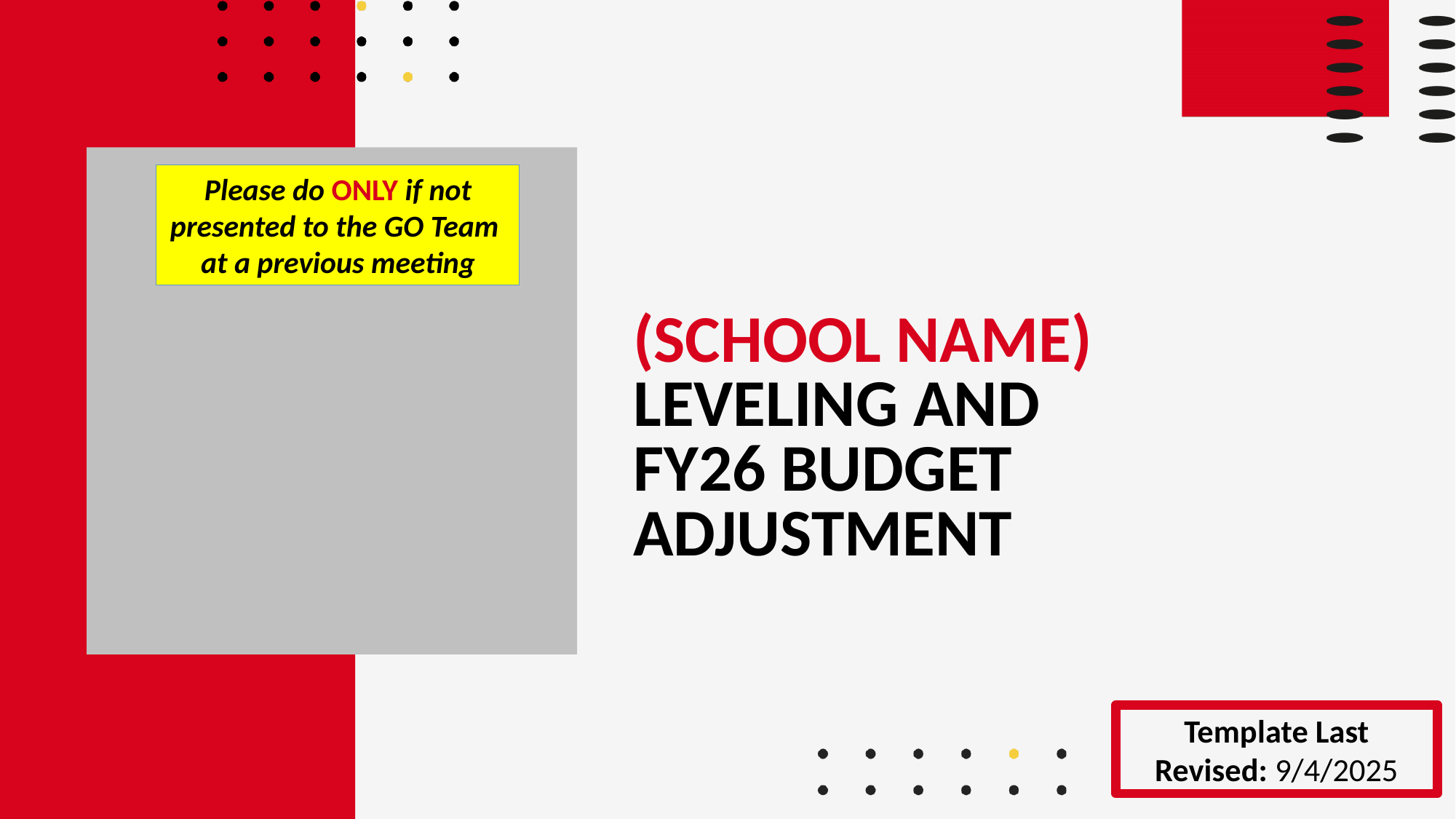

Please do ONLY if not presented to the GO Team  at a previous meeting
(SCHOOL NAME)
LEVELING AND
FY26 BUDGET ADJUSTMENT
Template Last Revised: 9/4/2025